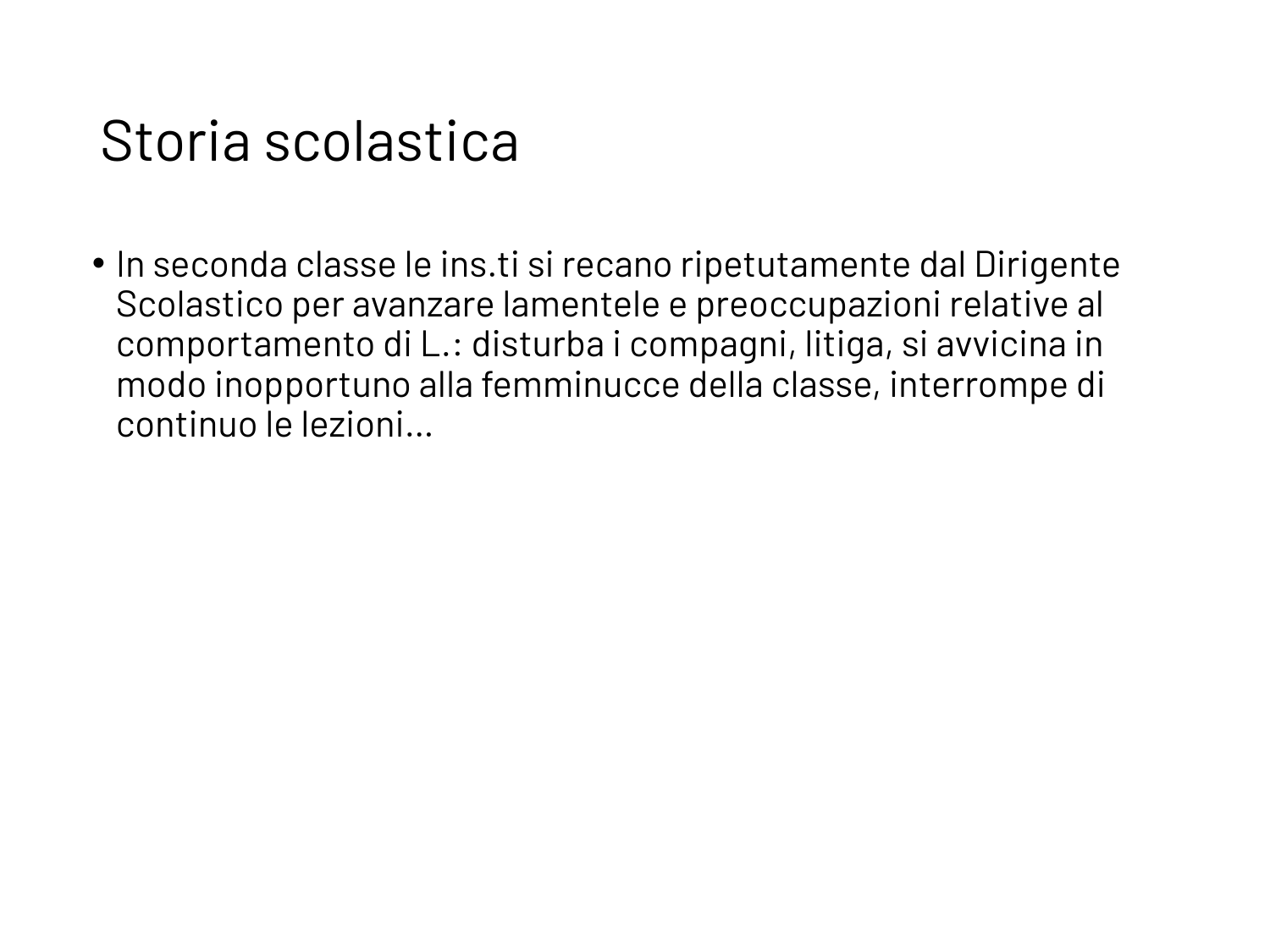

# Storia scolastica
In seconda classe le ins.ti si recano ripetutamente dal Dirigente Scolastico per avanzare lamentele e preoccupazioni relative al comportamento di L.: disturba i compagni, litiga, si avvicina in modo inopportuno alla femminucce della classe, interrompe di continuo le lezioni…